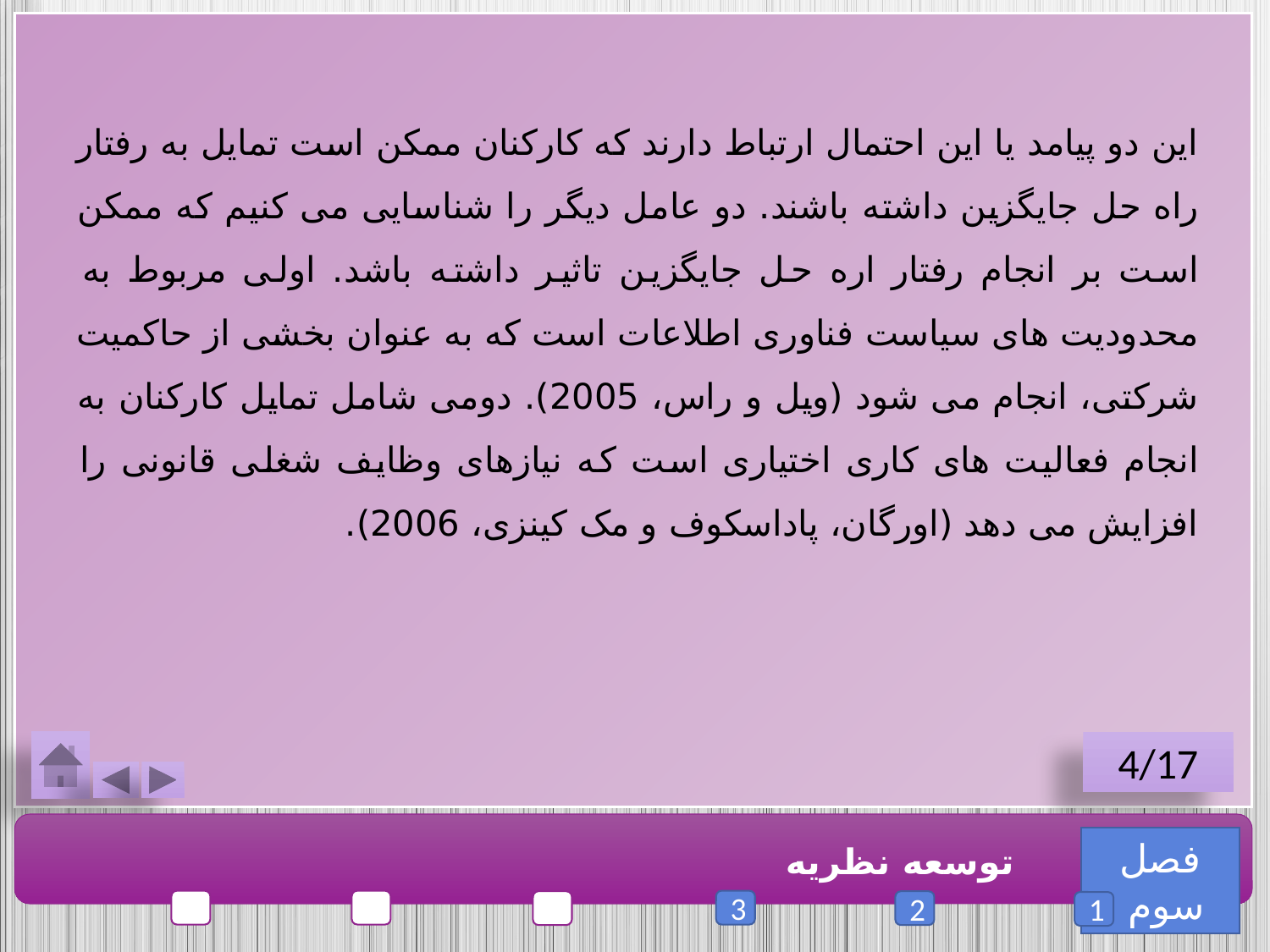

این دو پیامد یا این احتمال ارتباط دارند که کارکنان ممکن است تمایل به رفتار راه حل جایگزین داشته باشند. دو عامل دیگر را شناسایی می کنیم که ممکن است بر انجام رفتار اره حل جایگزین تاثیر داشته باشد. اولی مربوط به محدودیت های سیاست فناوری اطلاعات است که به عنوان بخشی از حاکمیت شرکتی، انجام می شود (ویل و راس، 2005). دومی شامل تمایل کارکنان به انجام فعالیت های کاری اختیاری است که نیازهای وظایف شغلی قانونی را افزایش می دهد (اورگان، پاداسکوف و مک کینزی، 2006).

4/17

فصل سوم
توسعه نظریه

3

2
1